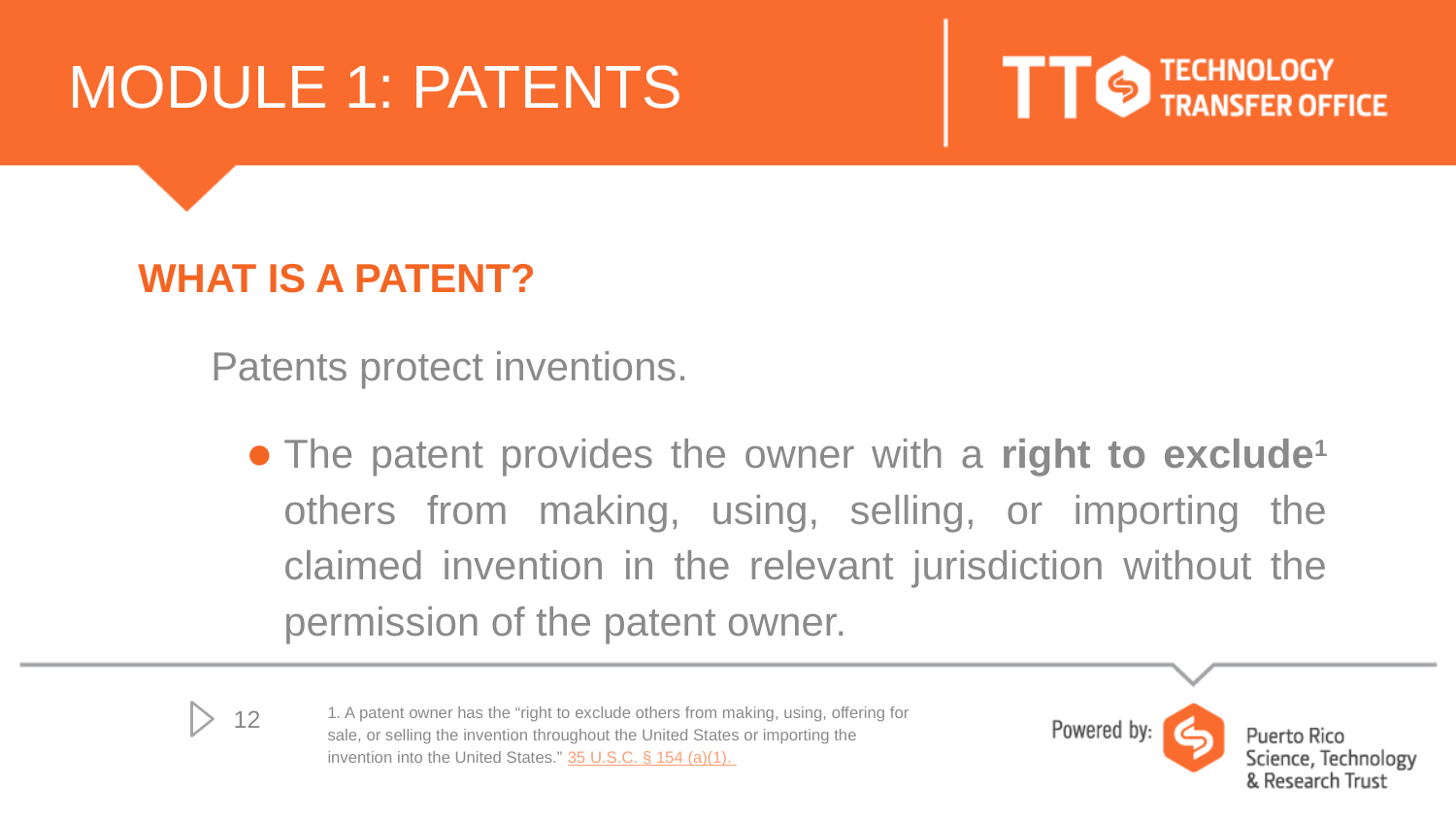

# MODULE 1: PATENTS
WHAT IS A PATENT?
Patents protect inventions.
The patent provides the owner with a right to exclude1 others from making, using, selling, or importing the claimed invention in the relevant jurisdiction without the permission of the patent owner.
12
1. A patent owner has the “right to exclude others from making, using, offering for sale, or selling the invention throughout the United States or importing the invention into the United States.” 35 U.S.C. § 154 (a)(1).